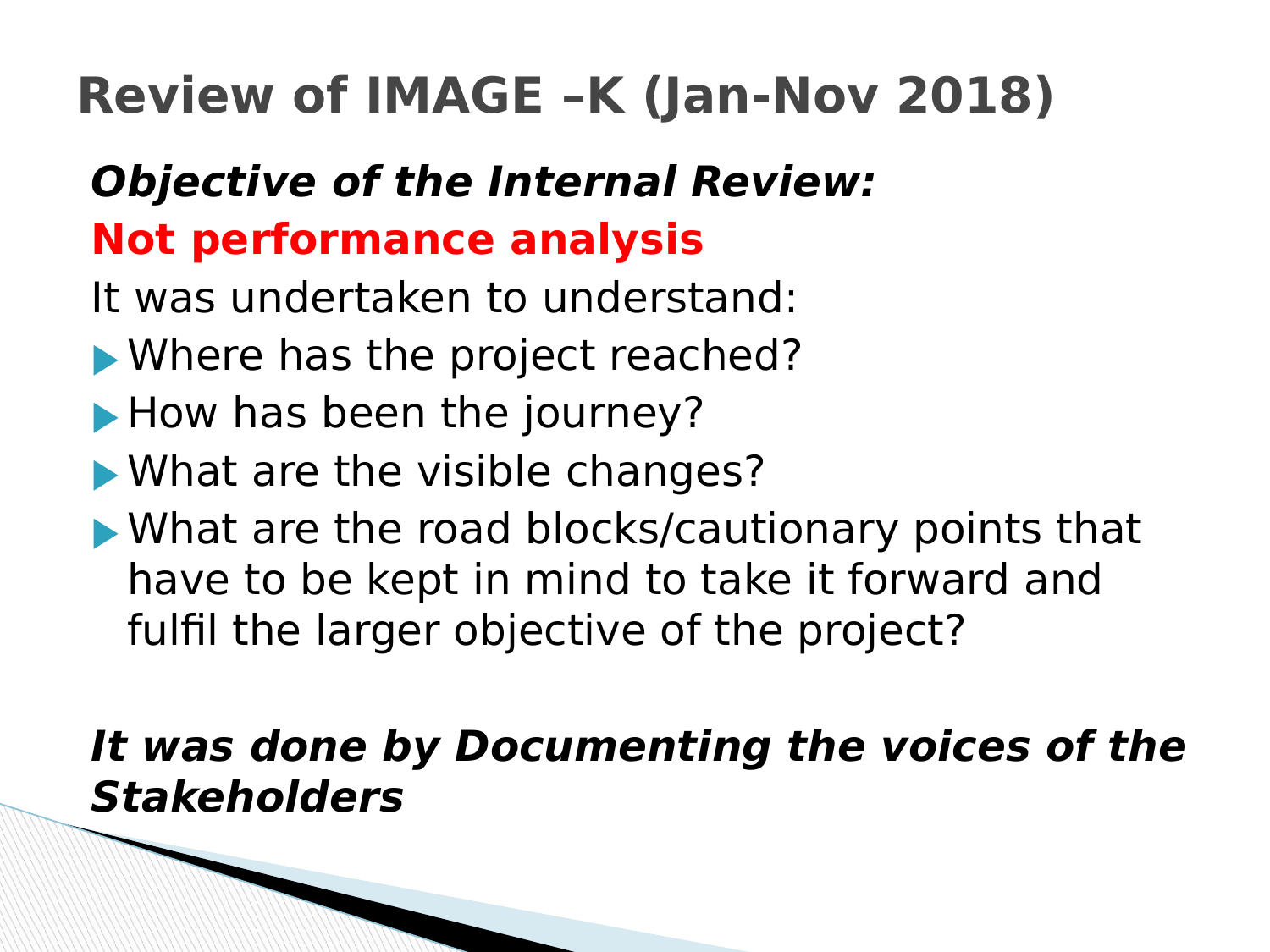

# Review of IMAGE –K (Jan-Nov 2018)
Objective of the Internal Review:
Not performance analysis
It was undertaken to understand:
Where has the project reached?
How has been the journey?
What are the visible changes?
What are the road blocks/cautionary points that have to be kept in mind to take it forward and fulfil the larger objective of the project?

It was done by Documenting the voices of the Stakeholders